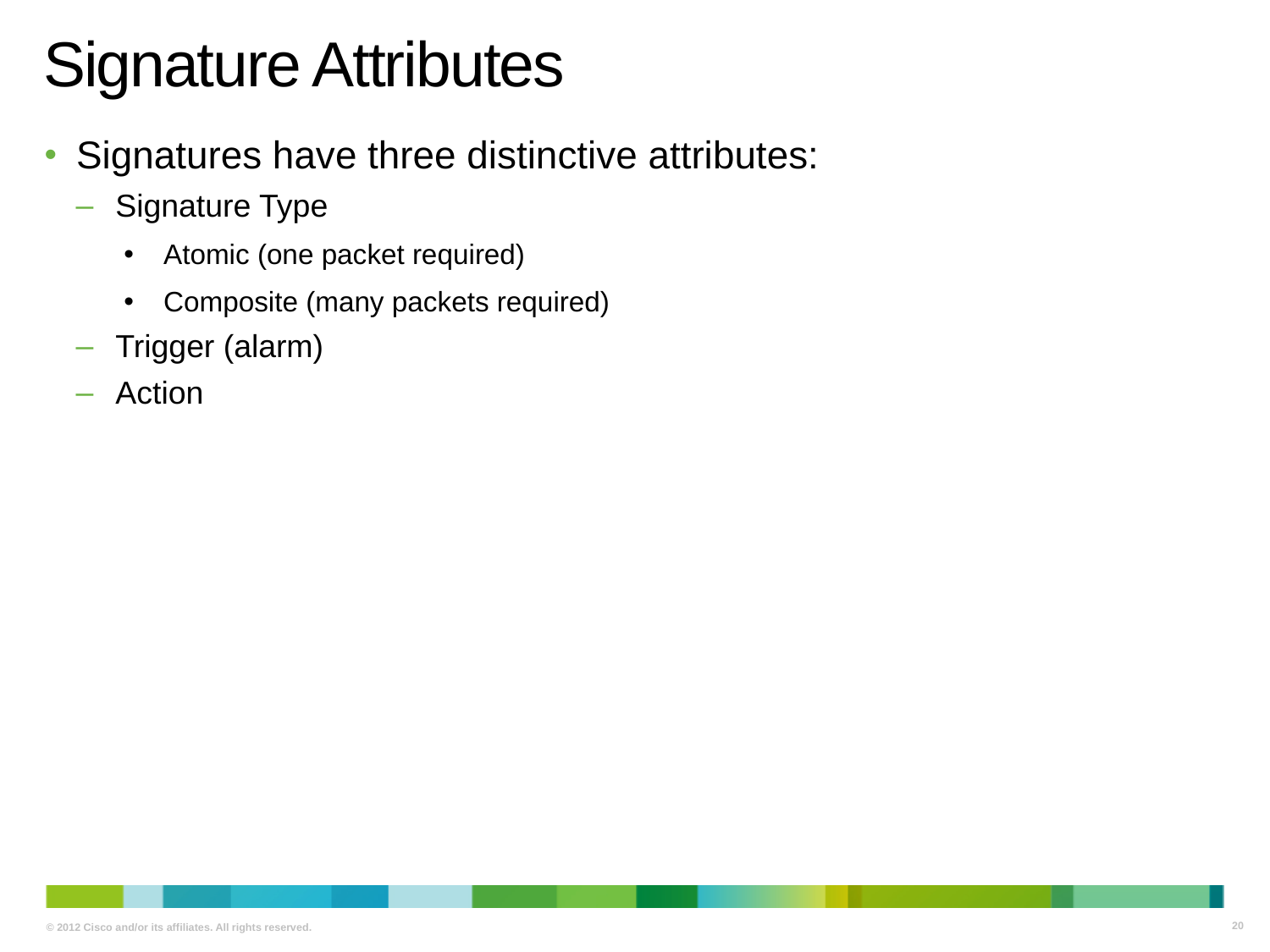

# Signature Attributes
Signatures have three distinctive attributes:
Signature Type
Atomic (one packet required)
Composite (many packets required)
Trigger (alarm)
Action